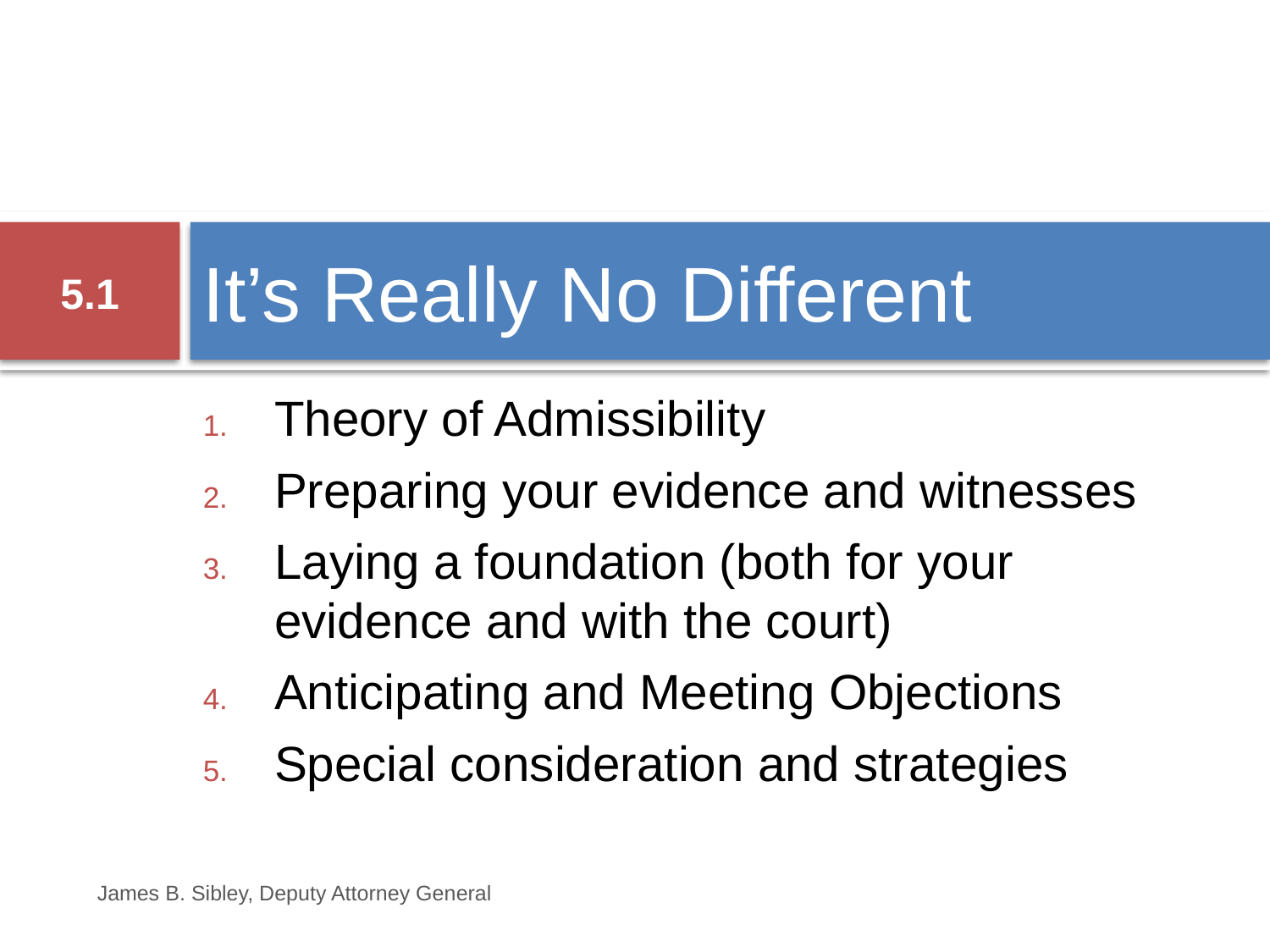

# It’s Really No Different
5.1
Theory of Admissibility
Preparing your evidence and witnesses
Laying a foundation (both for your 	evidence and with the court)
Anticipating and Meeting Objections
Special consideration and strategies

James B. Sibley, Deputy Attorney General